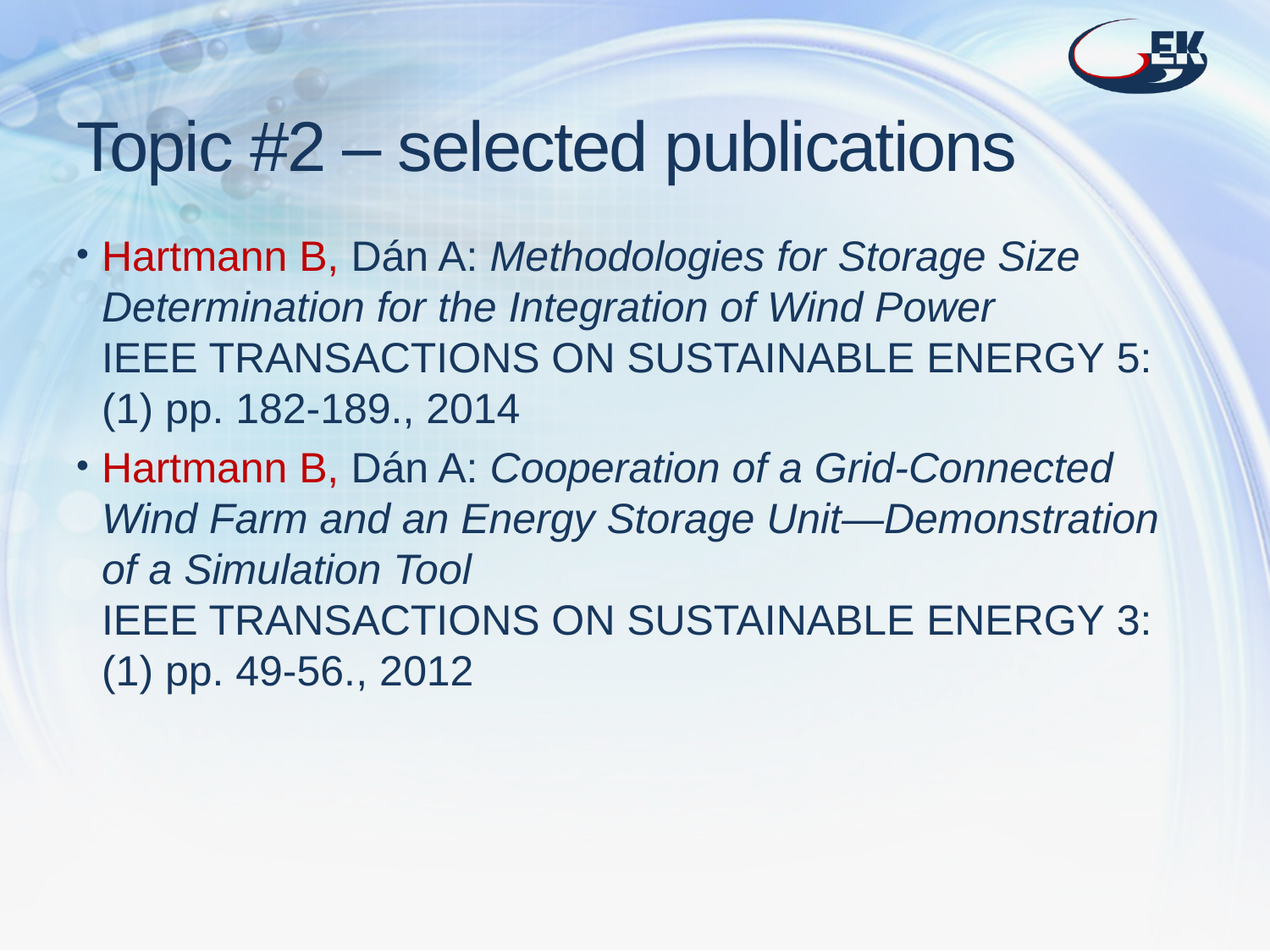

# Topic #2 – selected publications
Hartmann B, Dán A: Methodologies for Storage Size Determination for the Integration of Wind Power
IEEE TRANSACTIONS ON SUSTAINABLE ENERGY 5:(1) pp. 182-189., 2014
Hartmann B, Dán A: Cooperation of a Grid-Connected Wind Farm and an Energy Storage Unit—Demonstration of a Simulation Tool
IEEE TRANSACTIONS ON SUSTAINABLE ENERGY 3:(1) pp. 49-56., 2012